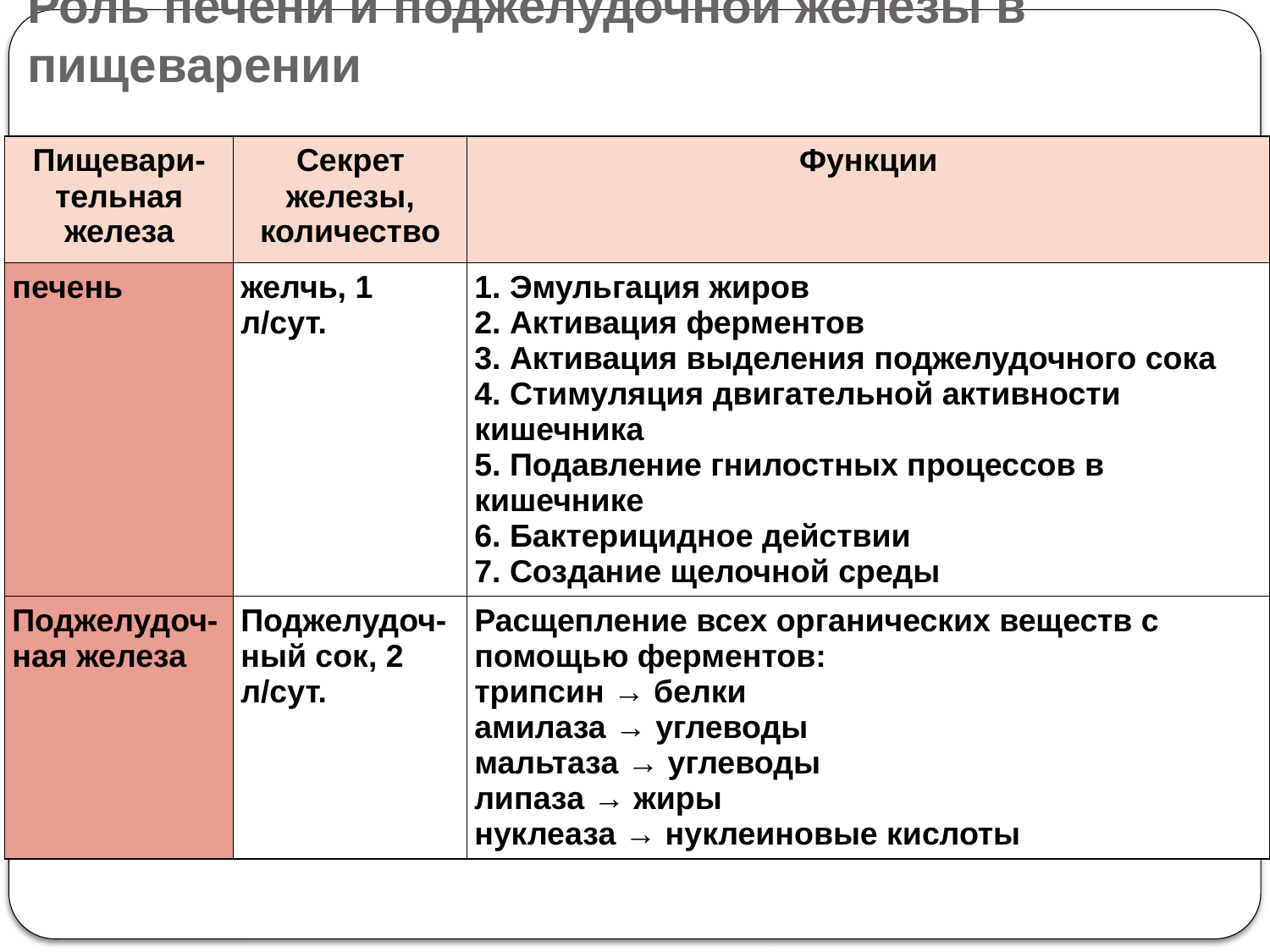

# Роль печени и поджелудочной железы в пищеварении
| Пищевари-тельная железа | Секрет железы, количество | Функции |
| --- | --- | --- |
| печень | желчь, 1 л/сут. | 1. Эмульгация жиров 2. Активация ферментов 3. Активация выделения поджелудочного сока 4. Стимуляция двигательной активности кишечника 5. Подавление гнилостных процессов в кишечнике 6. Бактерицидное действии 7. Создание щелочной среды |
| Поджелудоч-ная железа | Поджелудоч-ный сок, 2 л/сут. | Расщепление всех органических веществ с помощью ферментов: трипсин → белки амилаза → углеводы мальтаза → углеводы липаза → жиры нуклеаза → нуклеиновые кислоты |